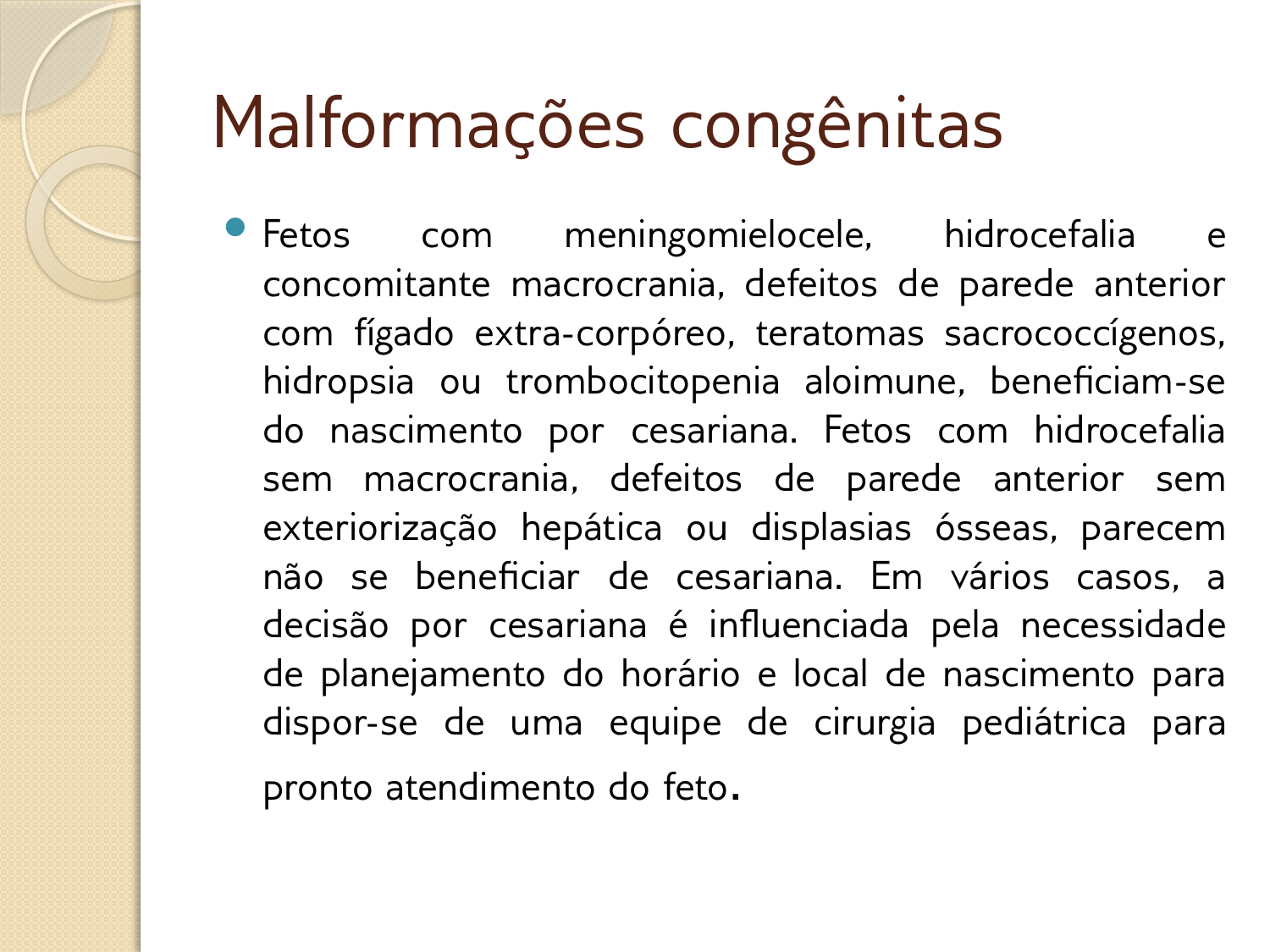

# Malformações congênitas
Fetos com meningomielocele, hidrocefalia e concomitante macrocrania, defeitos de parede anterior com fígado extra-corpóreo, teratomas sacrococcígenos, hidropsia ou trombocitopenia aloimune, beneficiam-se do nascimento por cesariana. Fetos com hidrocefalia sem macrocrania, defeitos de parede anterior sem exteriorização hepática ou displasias ósseas, parecem não se beneficiar de cesariana. Em vários casos, a decisão por cesariana é influenciada pela necessidade de planejamento do horário e local de nascimento para dispor-se de uma equipe de cirurgia pediátrica para pronto atendimento do feto.